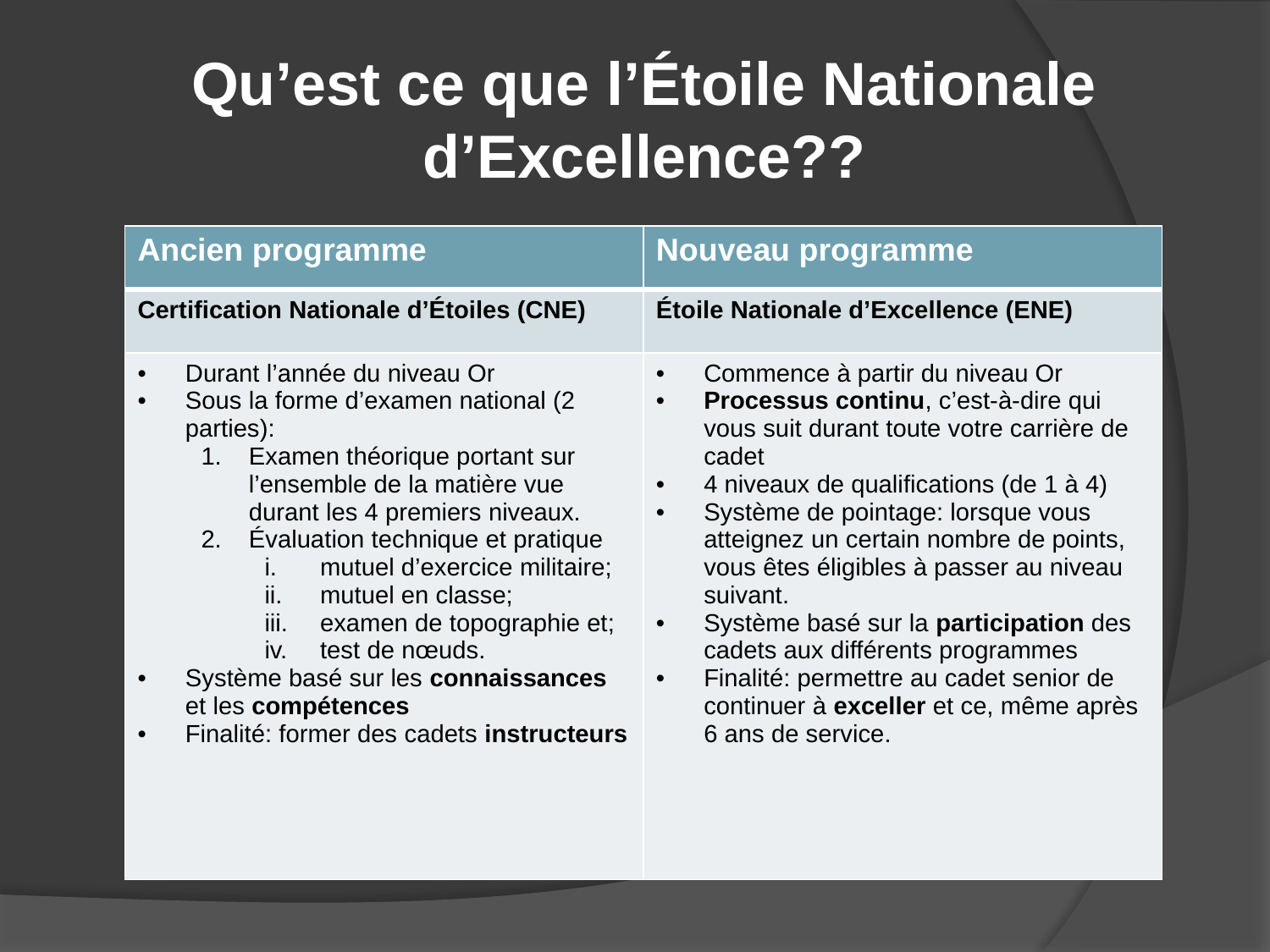

# Qu’est ce que l’Étoile Nationale d’Excellence??
| Ancien programme | Nouveau programme |
| --- | --- |
| Certification Nationale d’Étoiles (CNE) | Étoile Nationale d’Excellence (ENE) |
| Durant l’année du niveau Or Sous la forme d’examen national (2 parties): Examen théorique portant sur l’ensemble de la matière vue durant les 4 premiers niveaux. Évaluation technique et pratique mutuel d’exercice militaire; mutuel en classe; examen de topographie et; test de nœuds. Système basé sur les connaissances et les compétences Finalité: former des cadets instructeurs | Commence à partir du niveau Or Processus continu, c’est-à-dire qui vous suit durant toute votre carrière de cadet 4 niveaux de qualifications (de 1 à 4) Système de pointage: lorsque vous atteignez un certain nombre de points, vous êtes éligibles à passer au niveau suivant. Système basé sur la participation des cadets aux différents programmes Finalité: permettre au cadet senior de continuer à exceller et ce, même après 6 ans de service. |